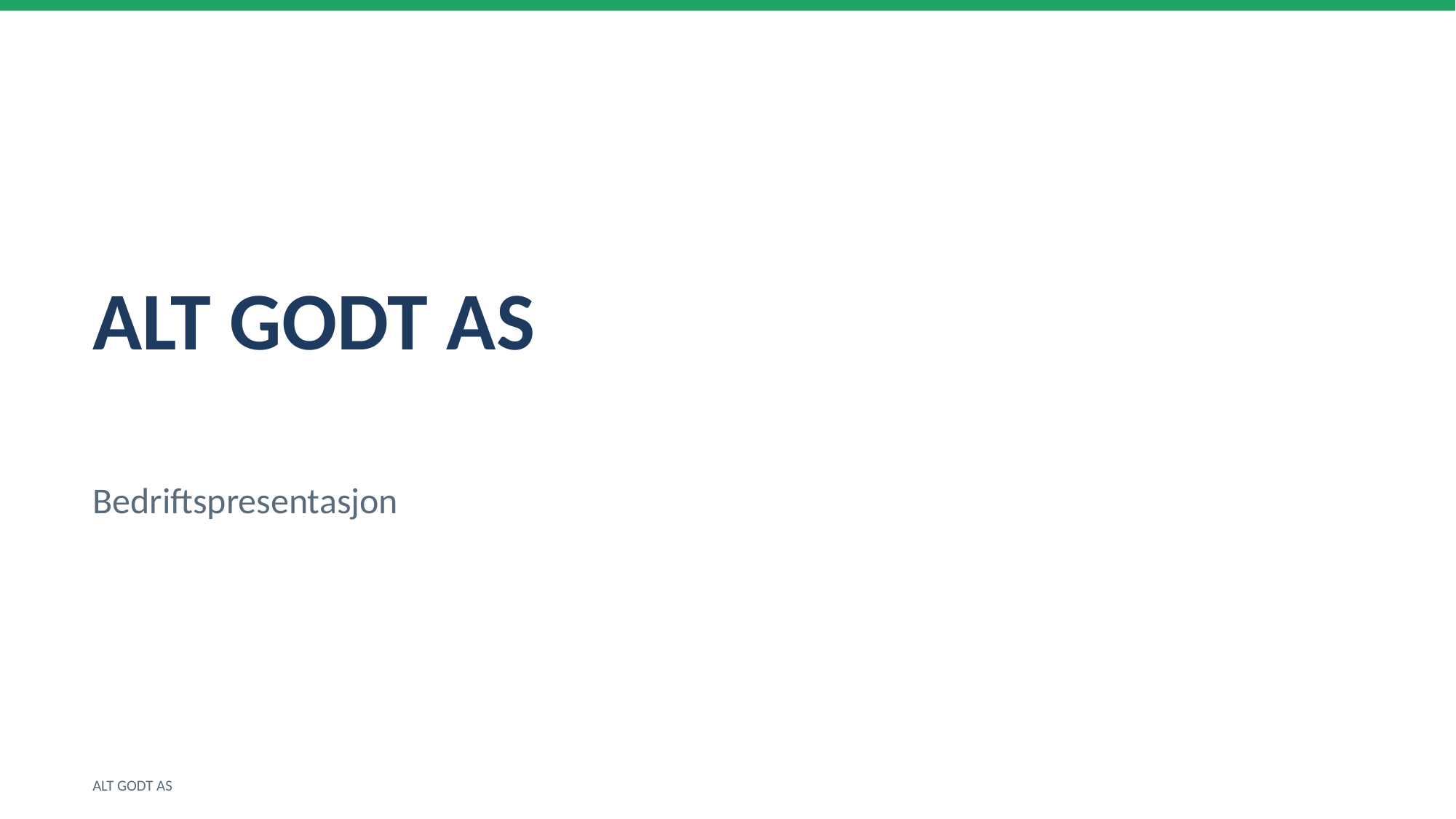

ALT GODT AS
Bedriftspresentasjon
ALT GODT AS